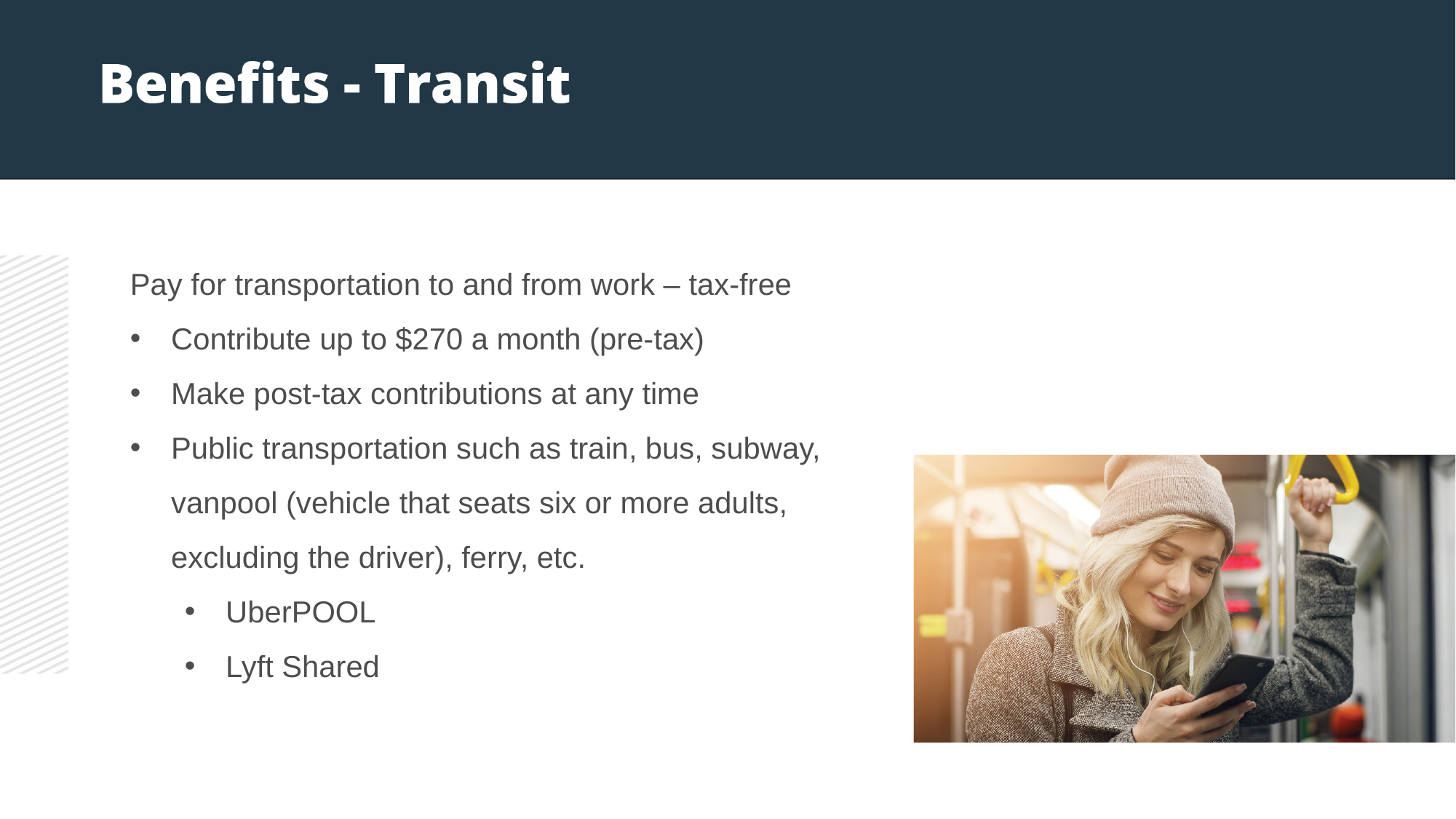

Pay for transportation to and from work – tax-free
Contribute up to $270 a month (pre-tax)
Make post-tax contributions at any time
Public transportation such as train, bus, subway, vanpool (vehicle that seats six or more adults, excluding the driver), ferry, etc.
UberPOOL
Lyft Shared